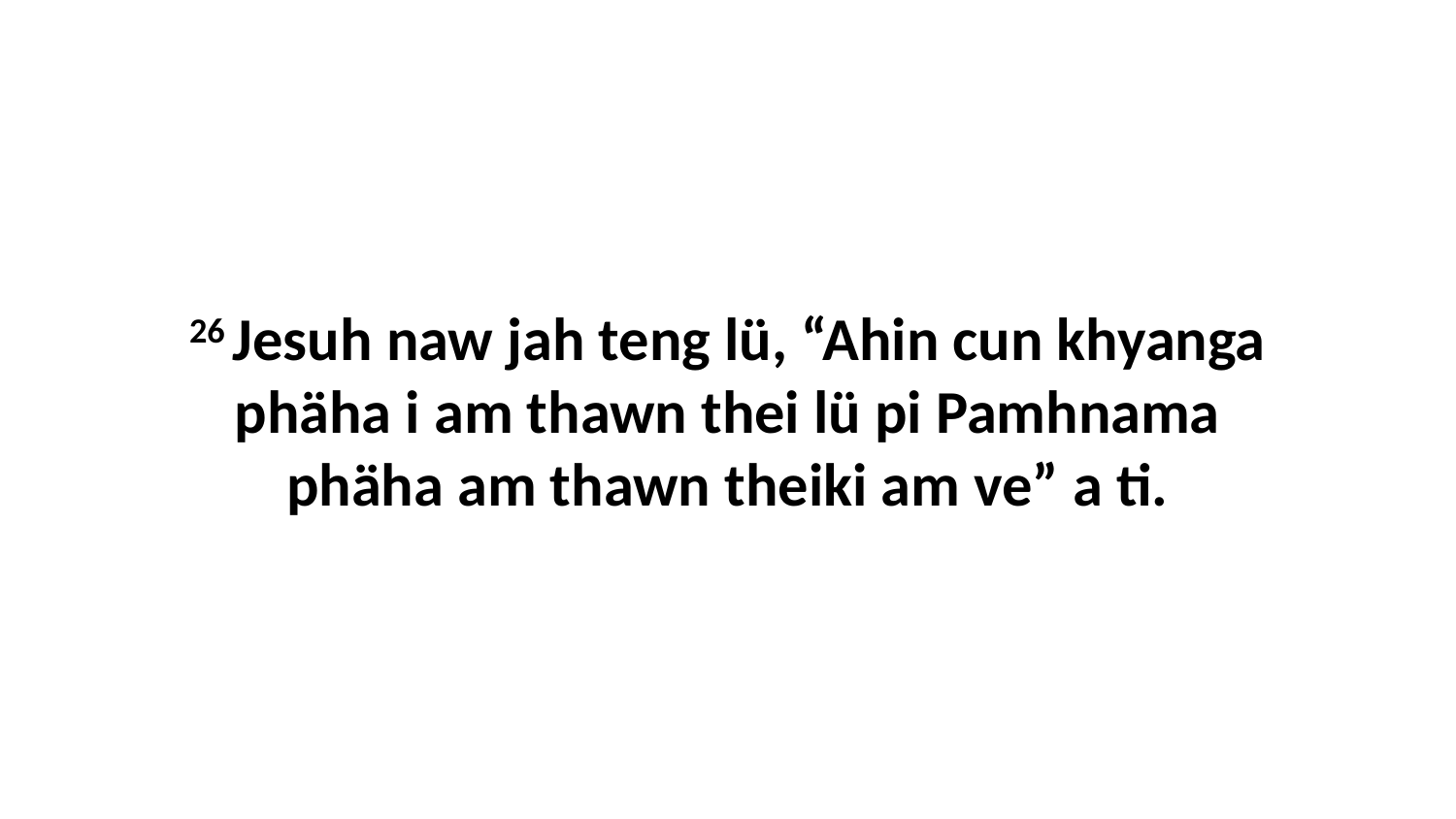

26 Jesuh naw jah teng lü, “Ahin cun khyanga phäha i am thawn thei lü pi Pamhnama phäha am thawn theiki am ve” a ti.